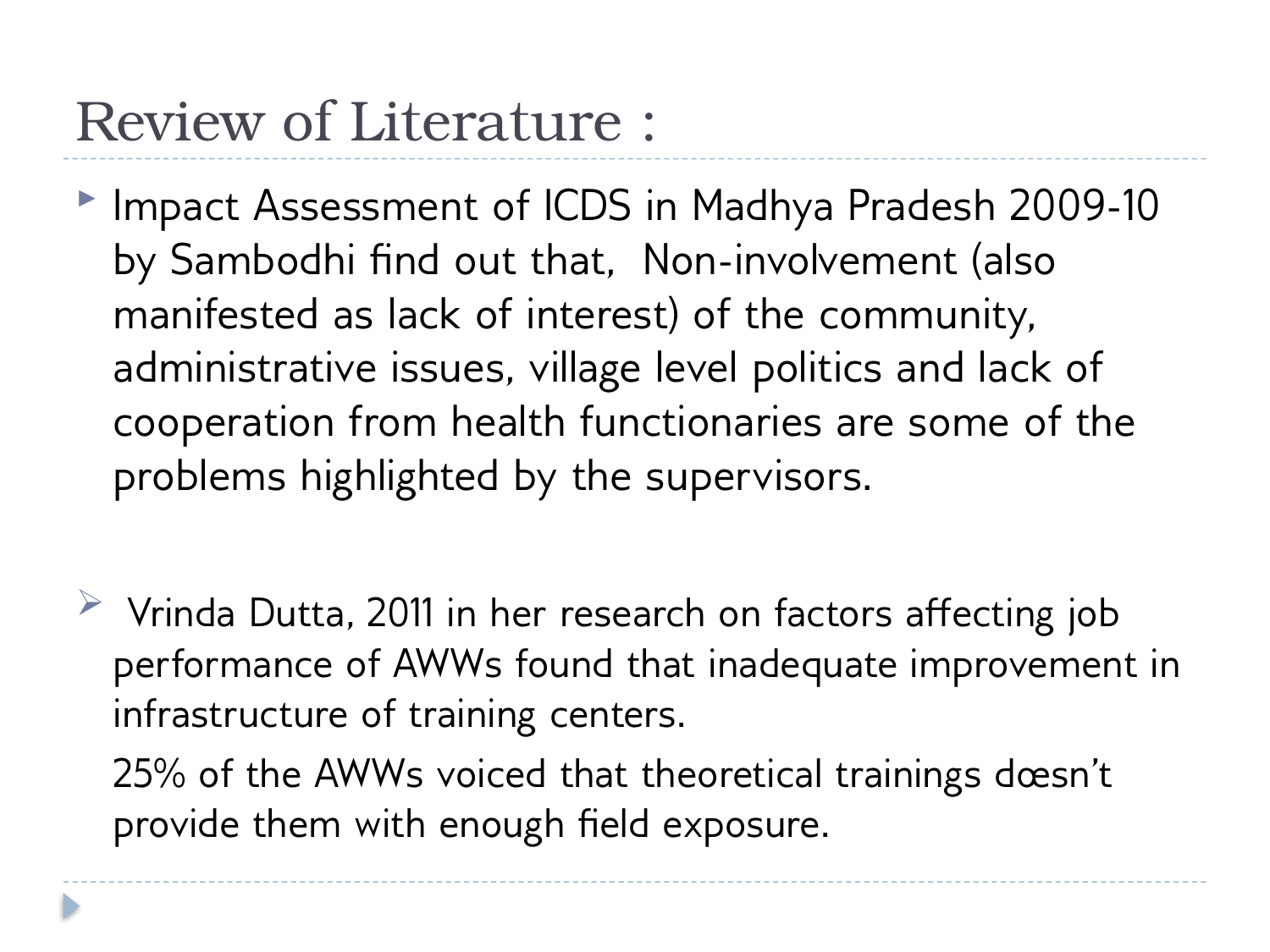

# Review of Literature :
Impact Assessment of ICDS in Madhya Pradesh 2009-10 by Sambodhi find out that,  Non-involvement (also manifested as lack of interest) of the community, administrative issues, village level politics and lack of cooperation from health functionaries are some of the problems highlighted by the supervisors.

 Vrinda Dutta, 2011 in her research on factors affecting job performance of AWWs found that inadequate improvement in infrastructure of training centers.
	25% of the AWWs voiced that theoretical trainings doesn’t provide them with enough field exposure.